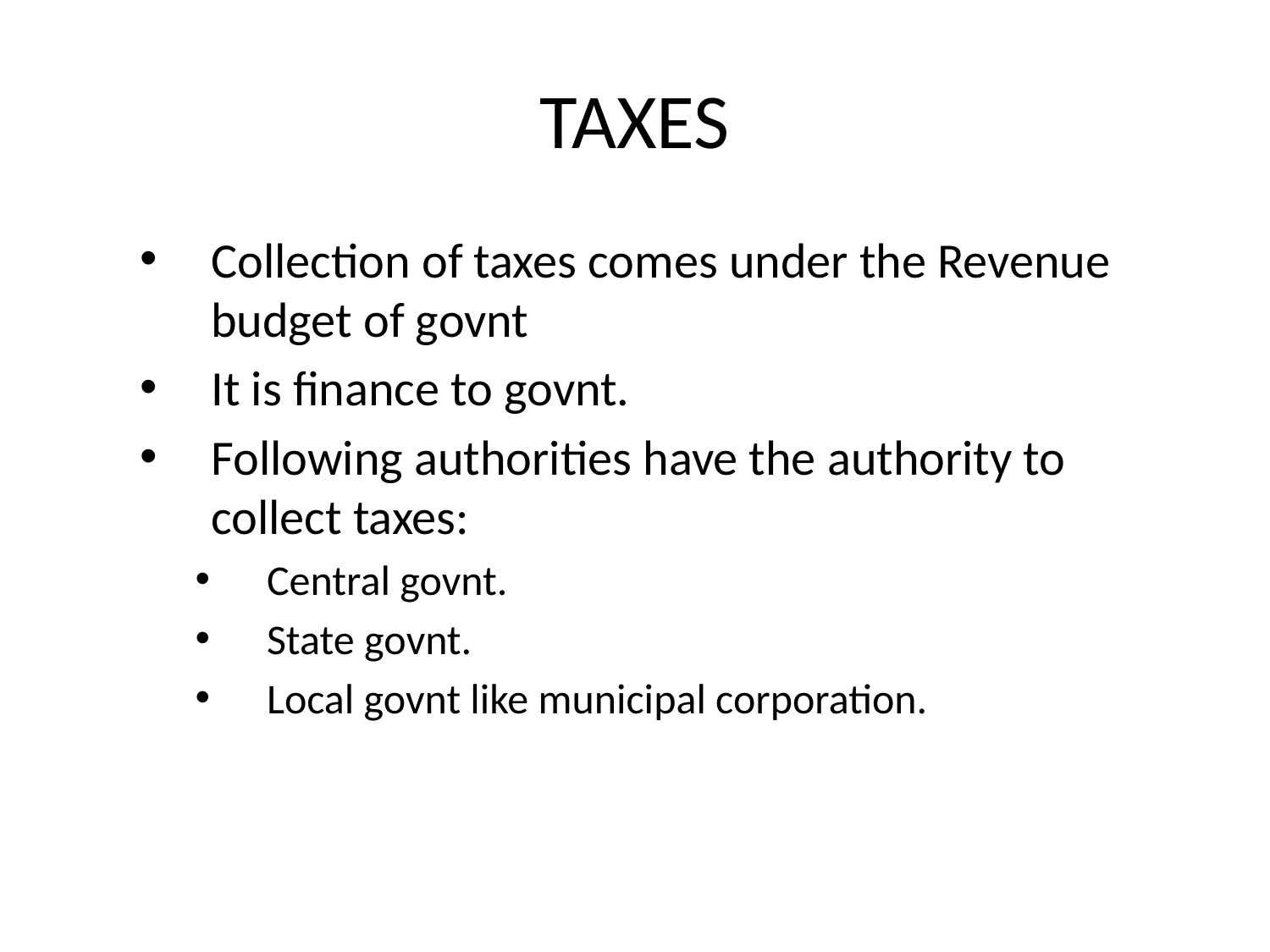

# TAXES
Collection of taxes comes under the Revenue budget of govnt
It is finance to govnt.
Following authorities have the authority to collect taxes:
Central govnt.
State govnt.
Local govnt like municipal corporation.